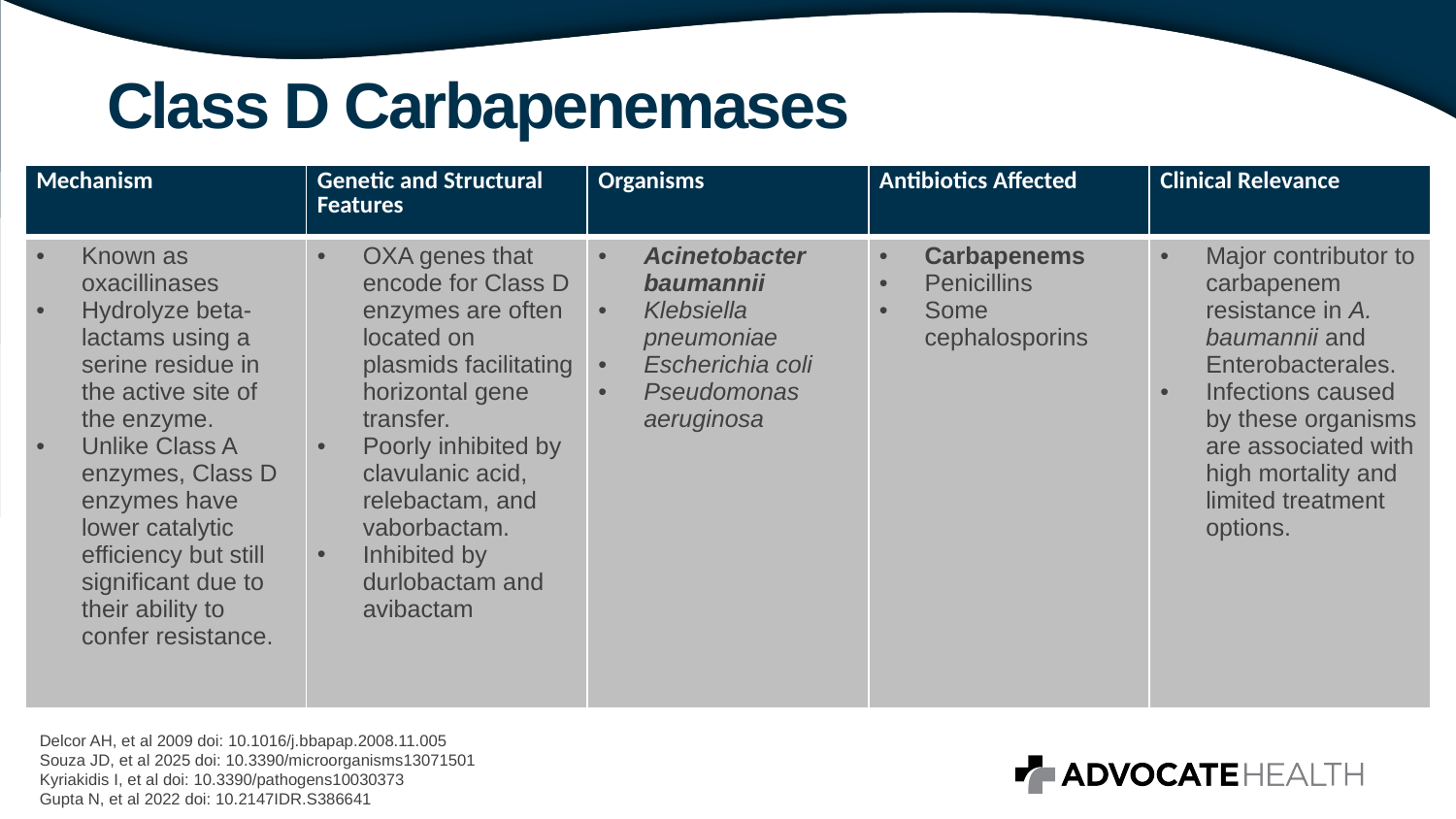

# Class D Carbapenemases
| Mechanism | Genetic and Structural Features | Organisms | Antibiotics Affected | Clinical Relevance |
| --- | --- | --- | --- | --- |
| Known as oxacillinases Hydrolyze beta-lactams using a serine residue in the active site of the enzyme. Unlike Class A enzymes, Class D enzymes have lower catalytic efficiency but still significant due to their ability to confer resistance. | OXA genes that encode for Class D enzymes are often located on plasmids facilitating horizontal gene transfer. Poorly inhibited by clavulanic acid, relebactam, and vaborbactam. Inhibited by durlobactam and avibactam | Acinetobacter baumannii Klebsiella pneumoniae Escherichia coli Pseudomonas aeruginosa | Carbapenems Penicillins Some cephalosporins | Major contributor to carbapenem resistance in A. baumannii and Enterobacterales. Infections caused by these organisms are associated with high mortality and limited treatment options. |
Delcor AH, et al 2009 doi: 10.1016/j.bbapap.2008.11.005
Souza JD, et al 2025 doi: 10.3390/microorganisms13071501
Kyriakidis I, et al doi: 10.3390/pathogens10030373
Gupta N, et al 2022 doi: 10.2147IDR.S386641